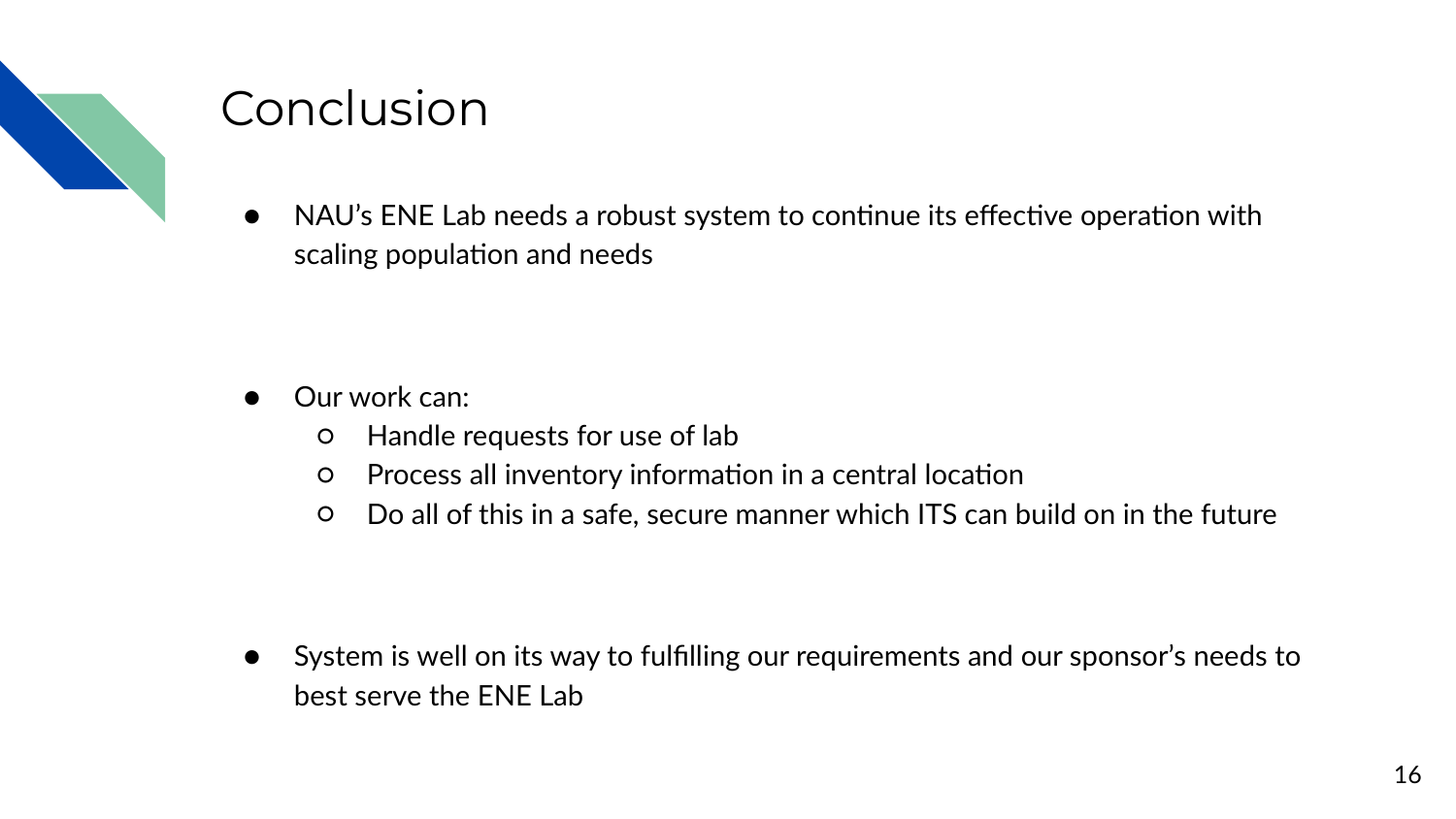

# Conclusion
NAU’s ENE Lab needs a robust system to continue its effective operation with scaling population and needs

Our work can:
Handle requests for use of lab
Process all inventory information in a central location
Do all of this in a safe, secure manner which ITS can build on in the future

System is well on its way to fulfilling our requirements and our sponsor’s needs to best serve the ENE Lab
16